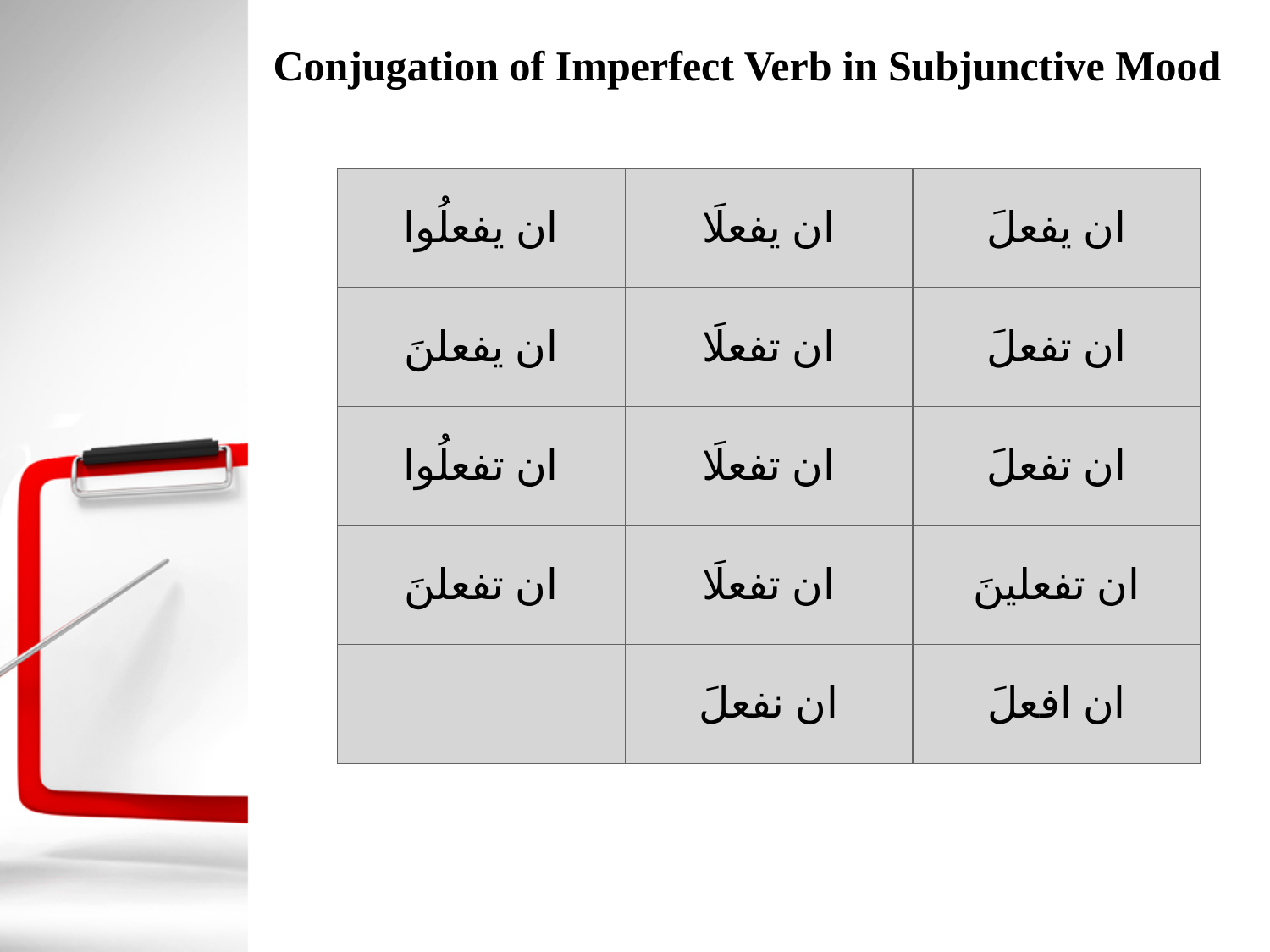

Conjugation of Imperfect Verb in Subjunctive Mood
| ان يفعلُوا | ان يفعلَا | ان يفعلَ |
| --- | --- | --- |
| ان يفعلنَ | ان تفعلَا | ان تفعلَ |
| ان تفعلُوا | ان تفعلَا | ان تفعلَ |
| ان تفعلنَ | ان تفعلَا | ان تفعلينَ |
|  | ان نفعلَ | ان افعلَ |